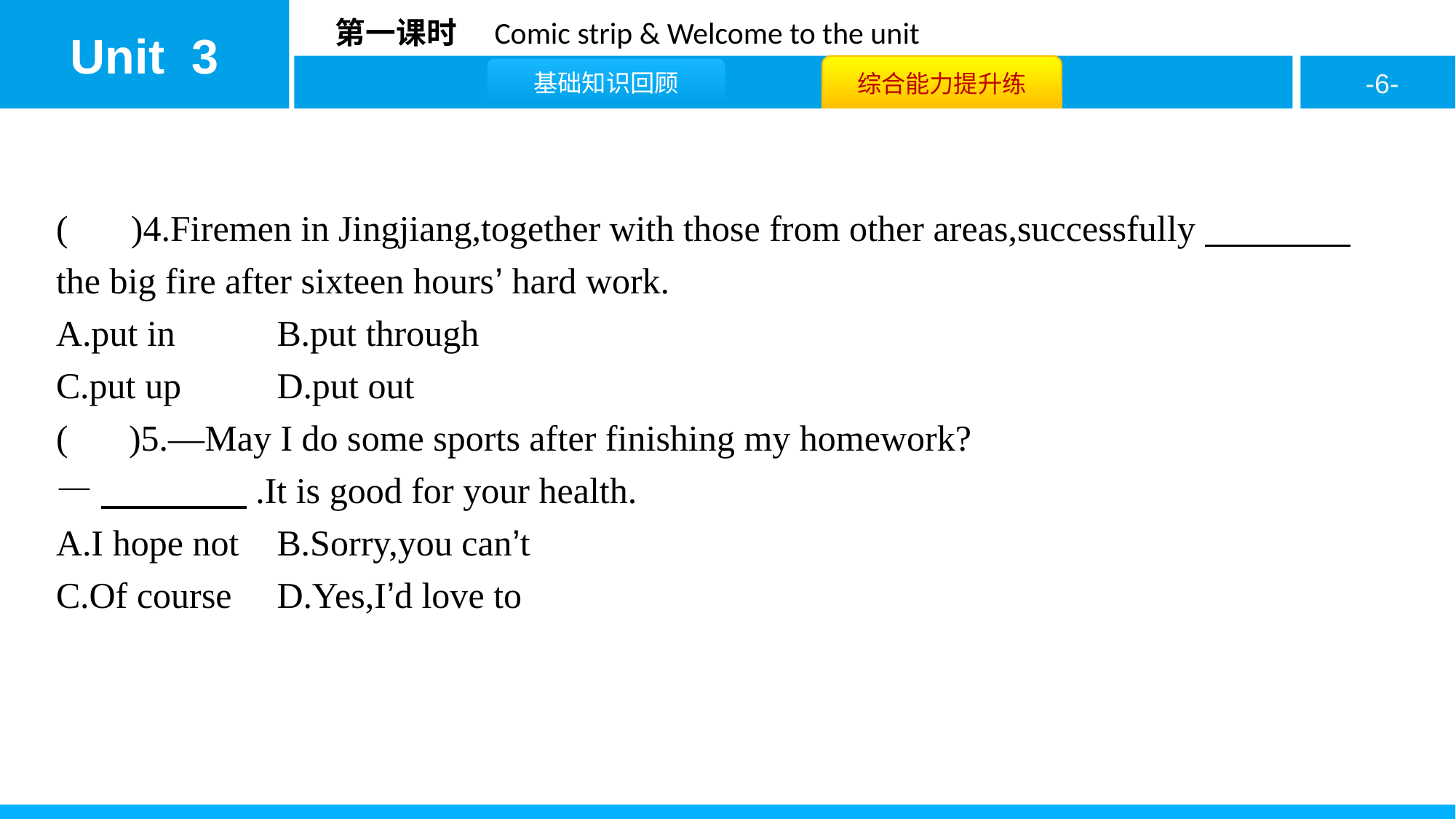

(  D  )4.Firemen in Jingjiang,together with those from other areas,successfully　　　　the big fire after sixteen hours’ hard work.
A.put in		B.put through
C.put up	D.put out
(  C  )5.—May I do some sports after finishing my homework?
—　　　　.It is good for your health.
A.I hope not	B.Sorry,you can’t
C.Of course	D.Yes,I’d love to